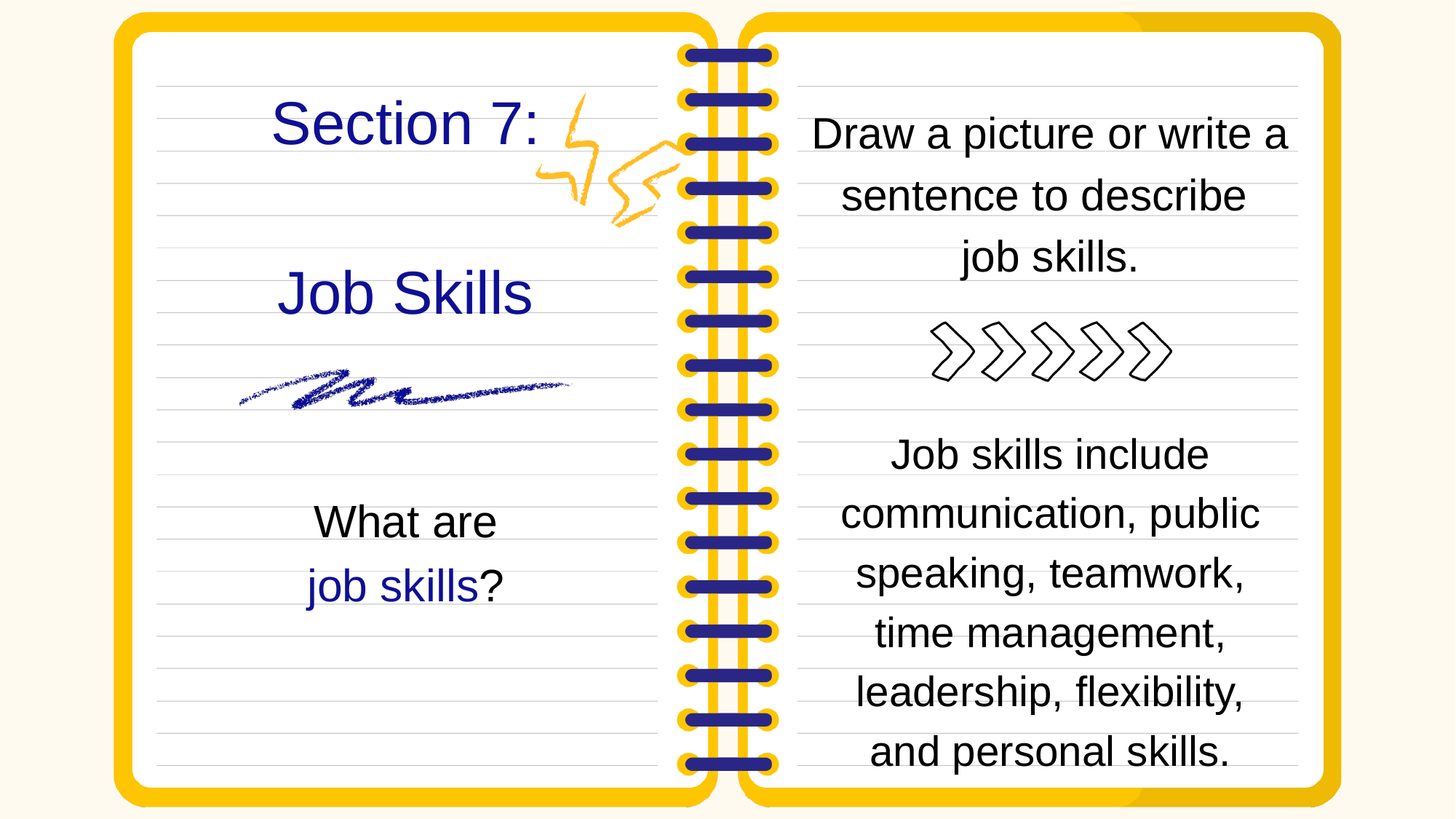

Section 7:

Job Skills
Draw a picture or write a sentence to describe
job skills.

Job skills include communication, public speaking, teamwork, time management, leadership, flexibility, and personal skills.
What are
job skills?